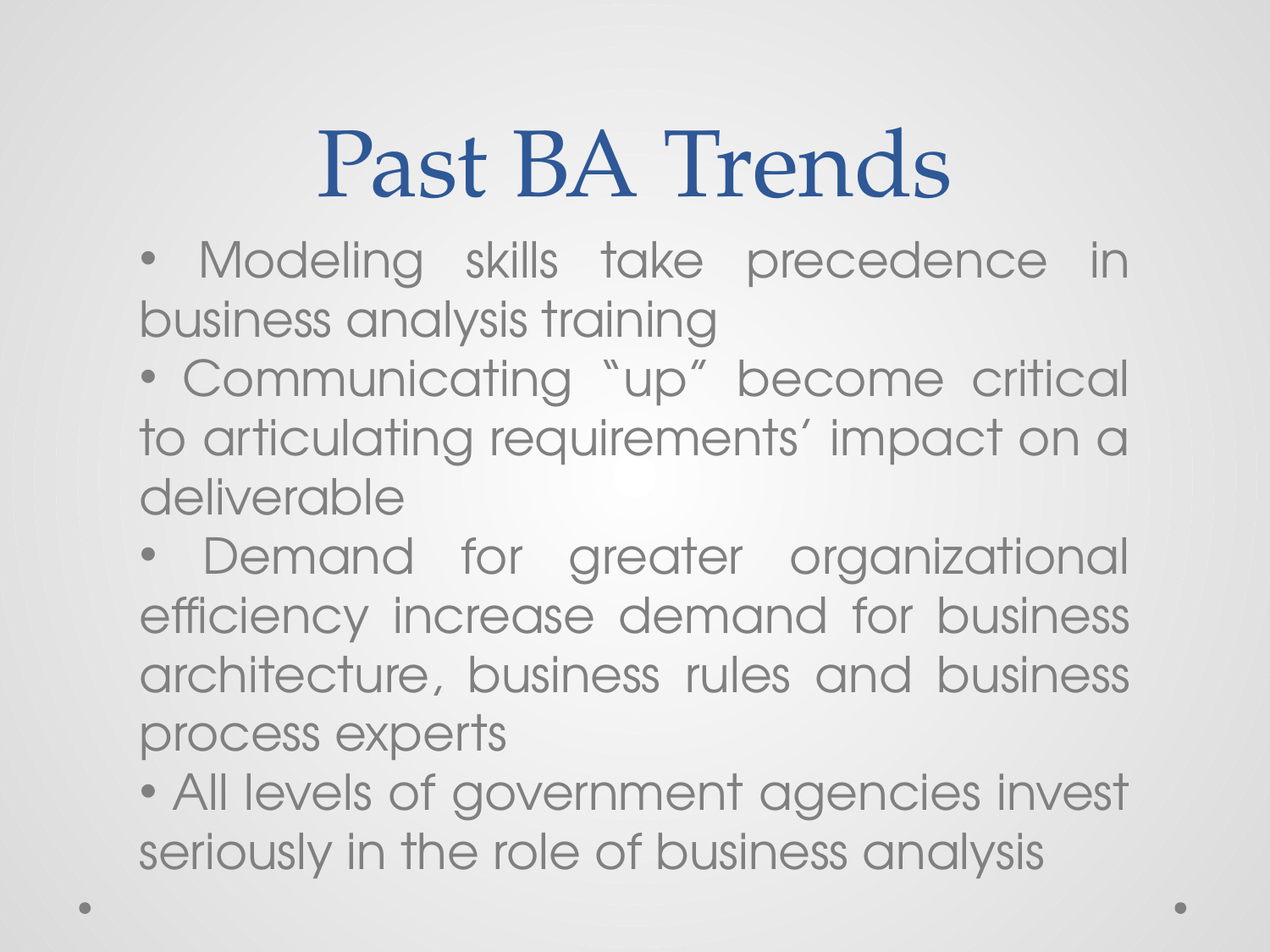

# Past BA Trends
 Modeling skills take precedence in business analysis training
 Communicating “up” become critical to articulating requirements’ impact on a deliverable
 Demand for greater organizational efficiency increase demand for business architecture, business rules and business process experts
 All levels of government agencies invest seriously in the role of business analysis